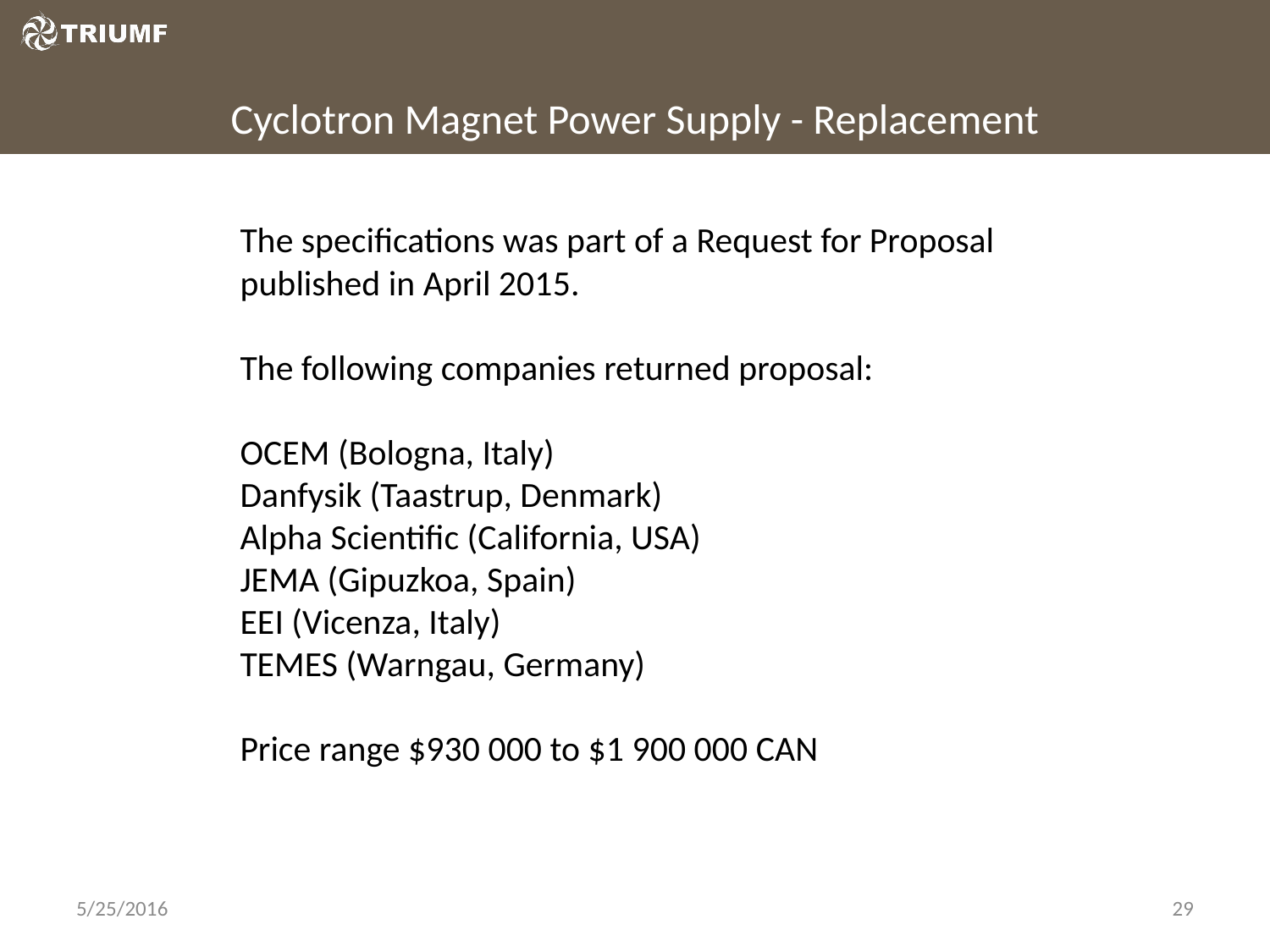

# Cyclotron Magnet Power Supply - Replacement
The specifications was part of a Request for Proposal published in April 2015.

The following companies returned proposal:

OCEM (Bologna, Italy)
Danfysik (Taastrup, Denmark)
Alpha Scientific (California, USA)
JEMA (Gipuzkoa, Spain)
EEI (Vicenza, Italy)
TEMES (Warngau, Germany)

Price range $930 000 to $1 900 000 CAN

5/25/2016
29